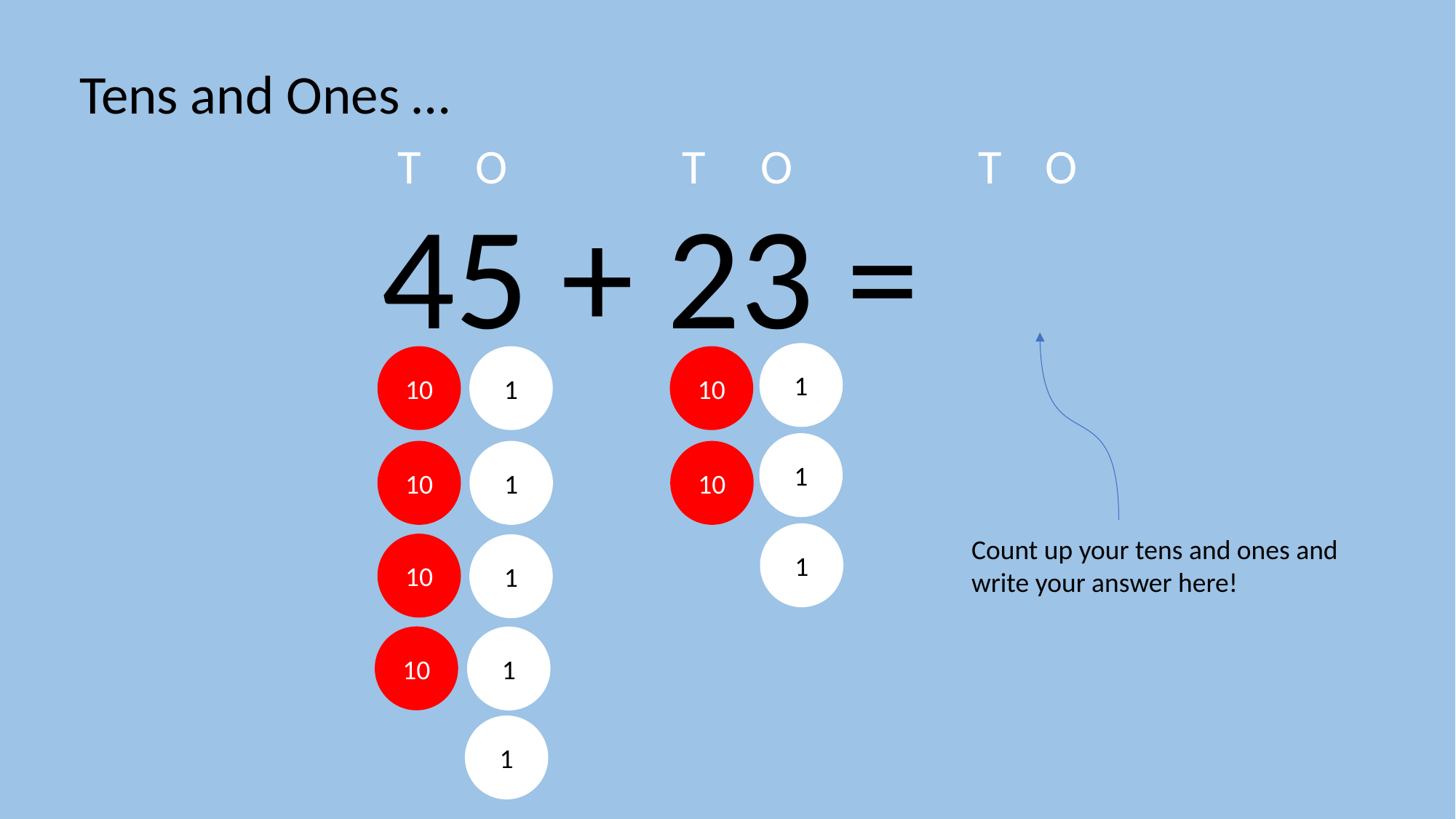

Tens and Ones …
T     O                T     O                 T    O
45 + 23 =
1
10
10
1
1
10
10
1
1
Count up your tens and ones and
write your answer here!
10
1
10
1
1